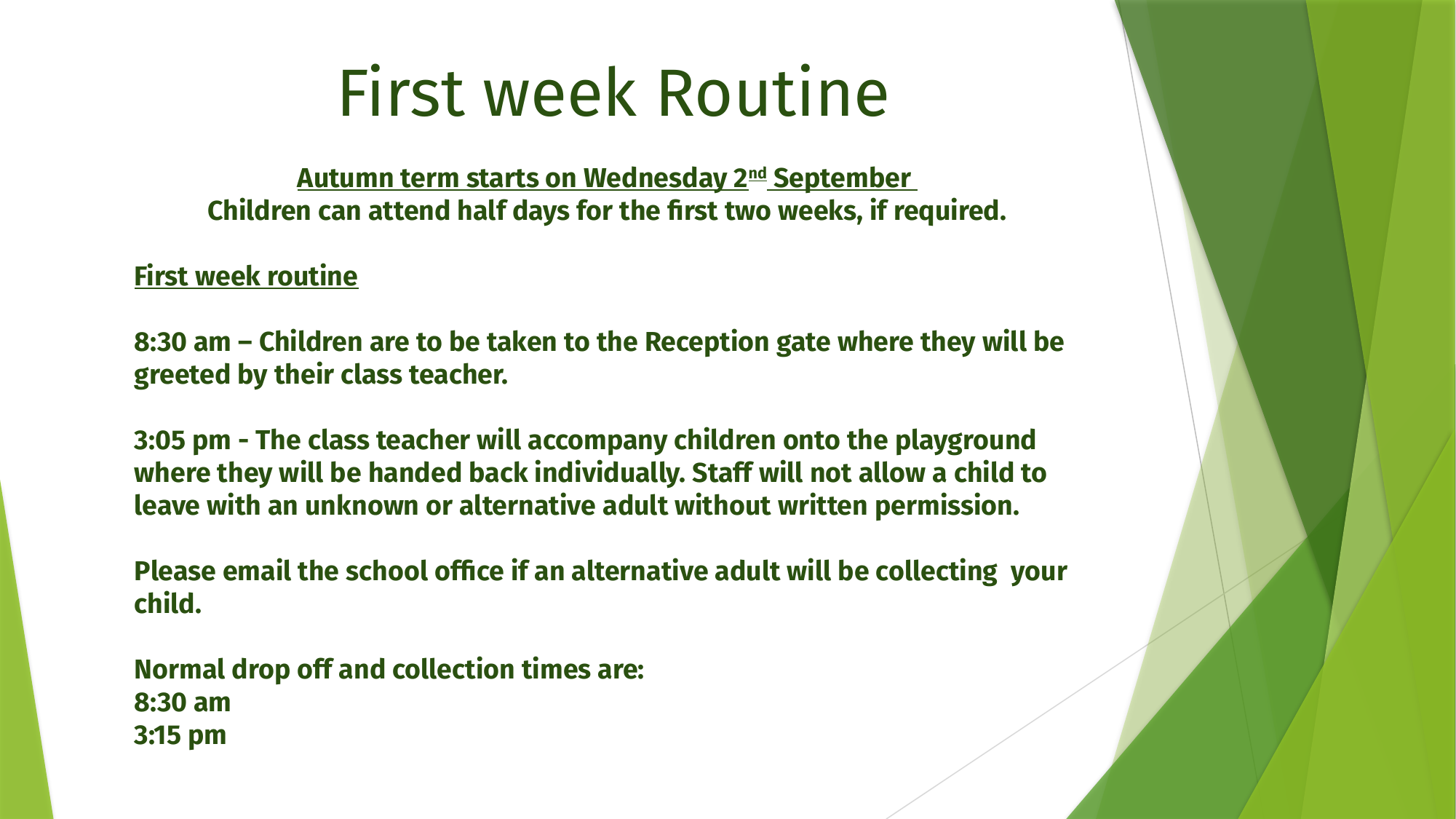

First week Routine
Autumn term starts on Wednesday 2nd September
Children can attend half days for the first two weeks, if required.

First week routine

8:30 am – Children are to be taken to the Reception gate where they will be greeted by their class teacher.

3:05 pm - The class teacher will accompany children onto the playground where they will be handed back individually. Staff will not allow a child to leave with an unknown or alternative adult without written permission.

Please email the school office if an alternative adult will be collecting  your child.

Normal drop off and collection times are:
8:30 am
3:15 pm